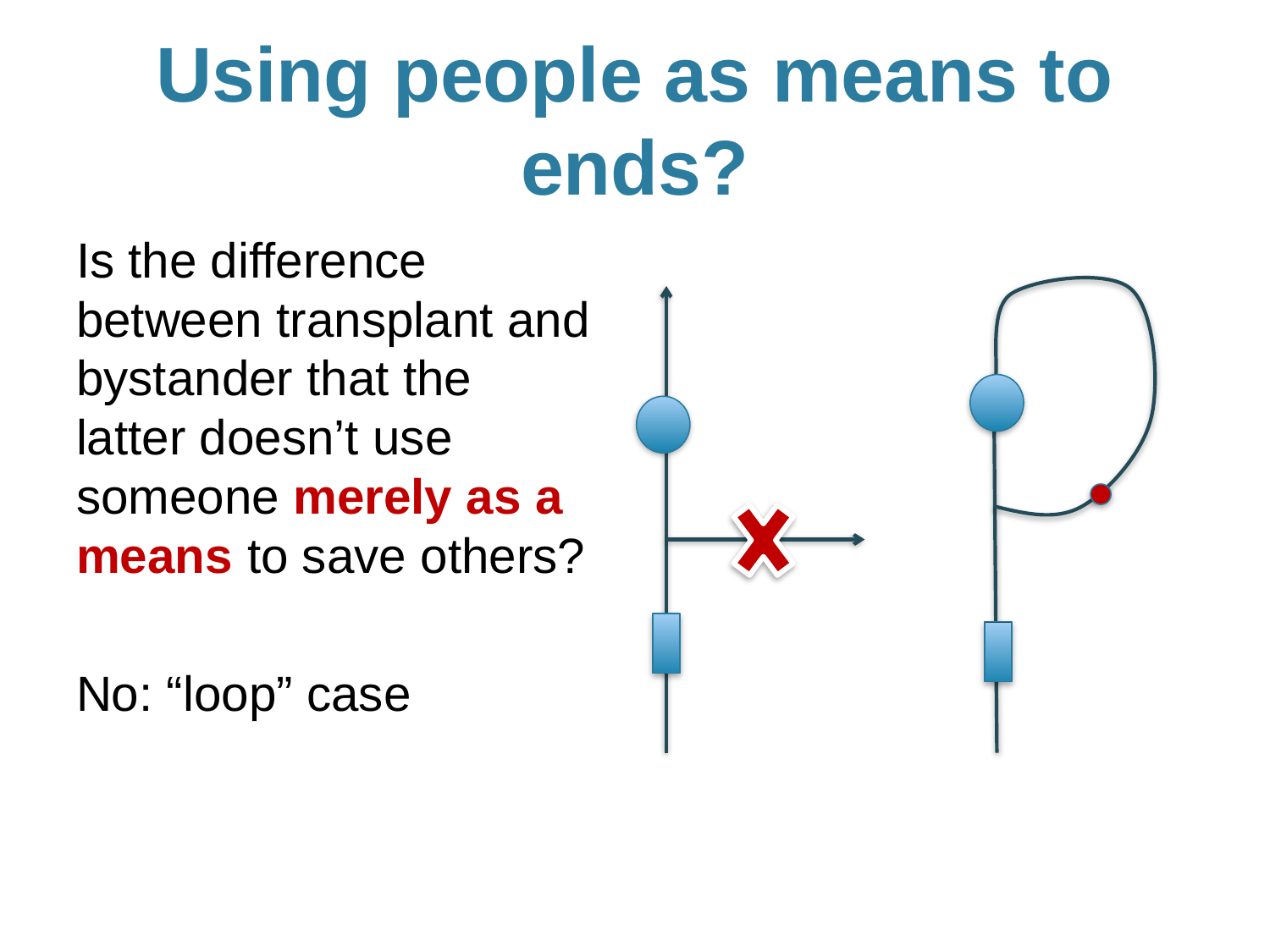

# Using people as means to ends?
Is the difference between transplant and bystander that the latter doesn’t use someone merely as a means to save others?

No: “loop” case